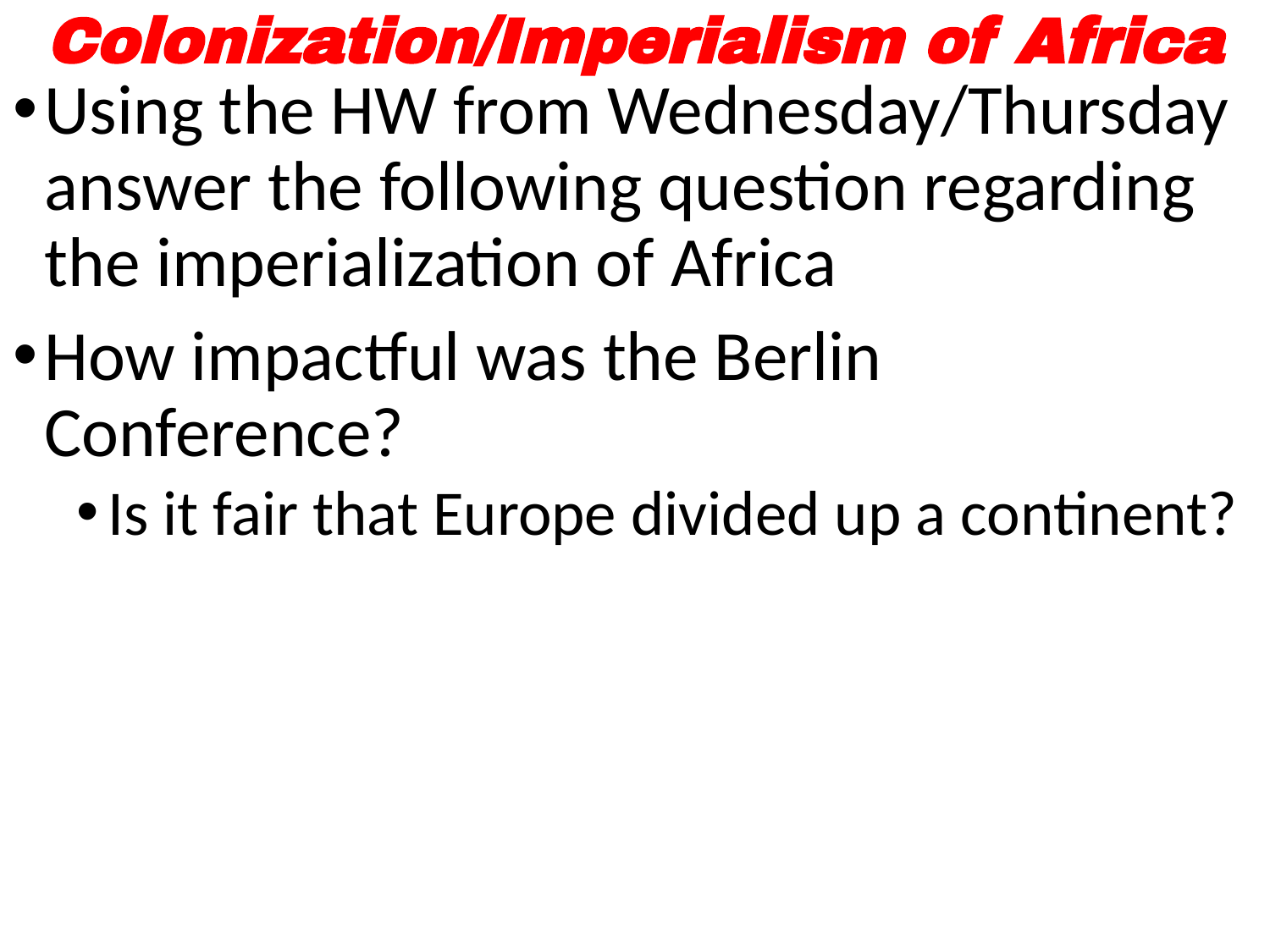

# Colonization/Imperialism of Africa
Using the HW from Wednesday/Thursday answer the following question regarding the imperialization of Africa
How impactful was the Berlin Conference?
Is it fair that Europe divided up a continent?